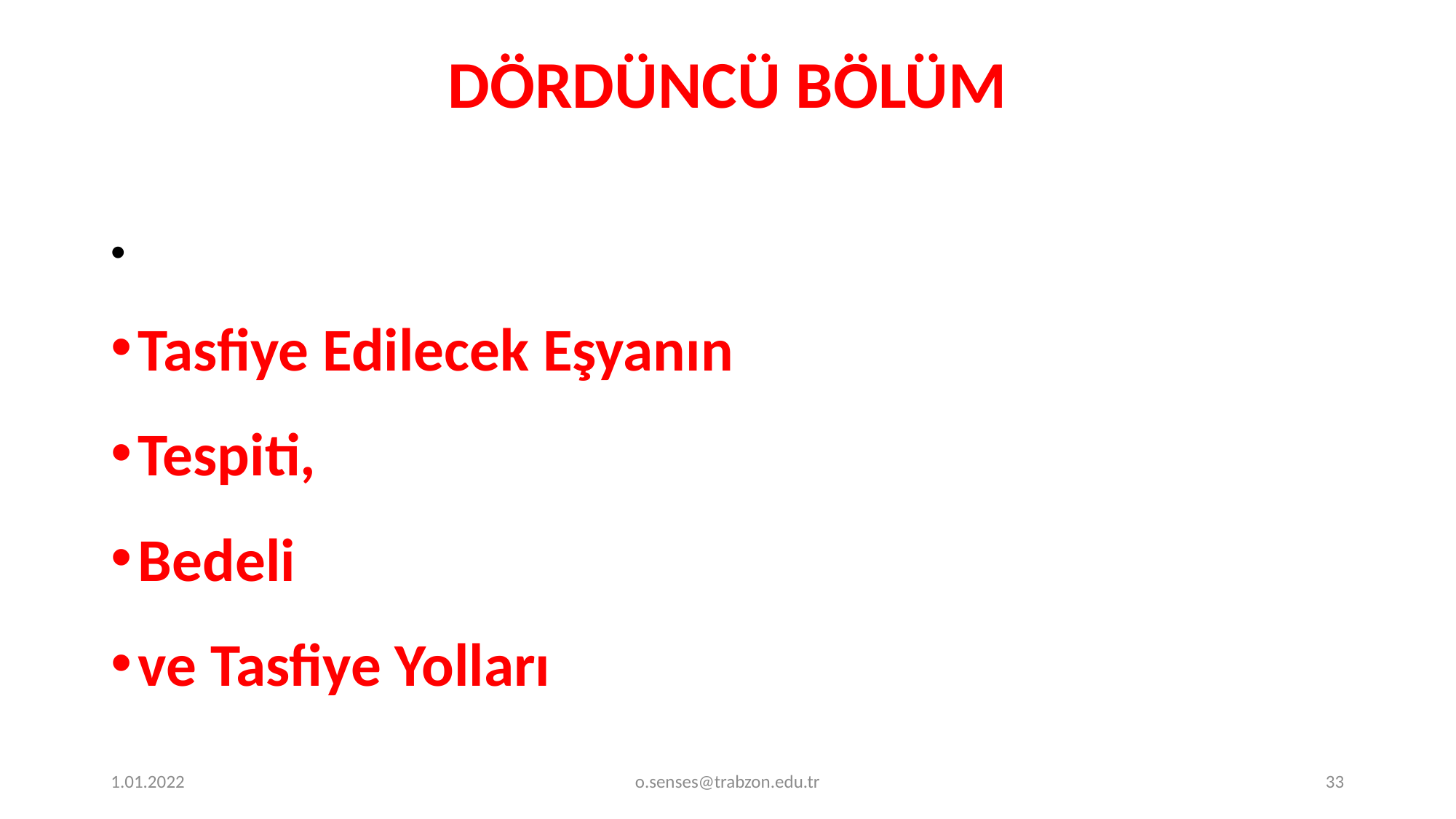

# DÖRDÜNCÜ BÖLÜM

Tasfiye Edilecek Eşyanın
Tespiti,
Bedeli
ve Tasfiye Yolları

1.01.2022
o.senses@trabzon.edu.tr
33